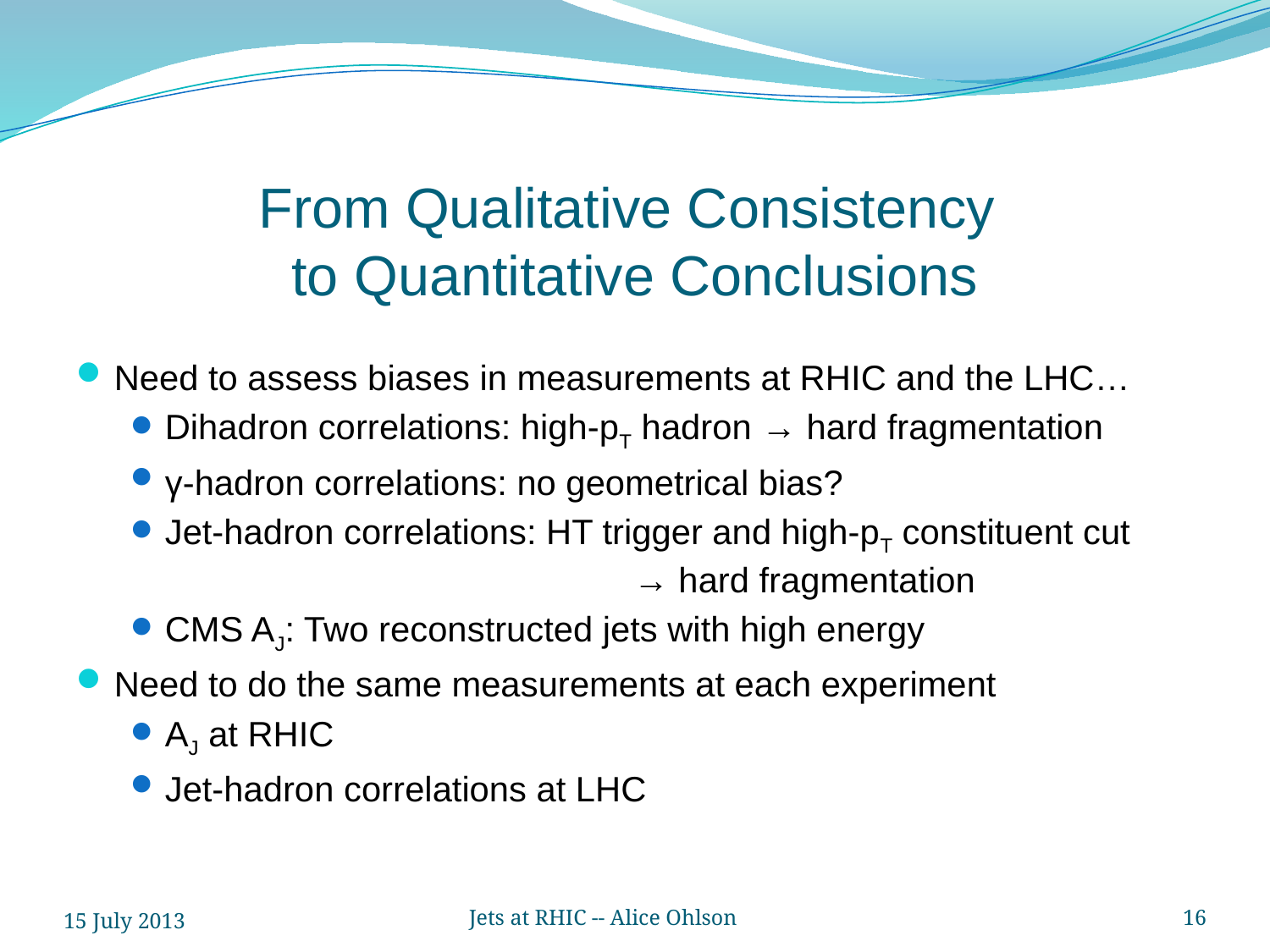

# From Qualitative Consistency to Quantitative Conclusions
Need to assess biases in measurements at RHIC and the LHC…
Dihadron correlations: high-pT hadron → hard fragmentation
γ-hadron correlations: no geometrical bias?
Jet-hadron correlations: HT trigger and high-pT constituent cut 			         → hard fragmentation
CMS AJ: Two reconstructed jets with high energy
Need to do the same measurements at each experiment
AJ at RHIC
Jet-hadron correlations at LHC
15 July 2013
Jets at RHIC -- Alice Ohlson
16